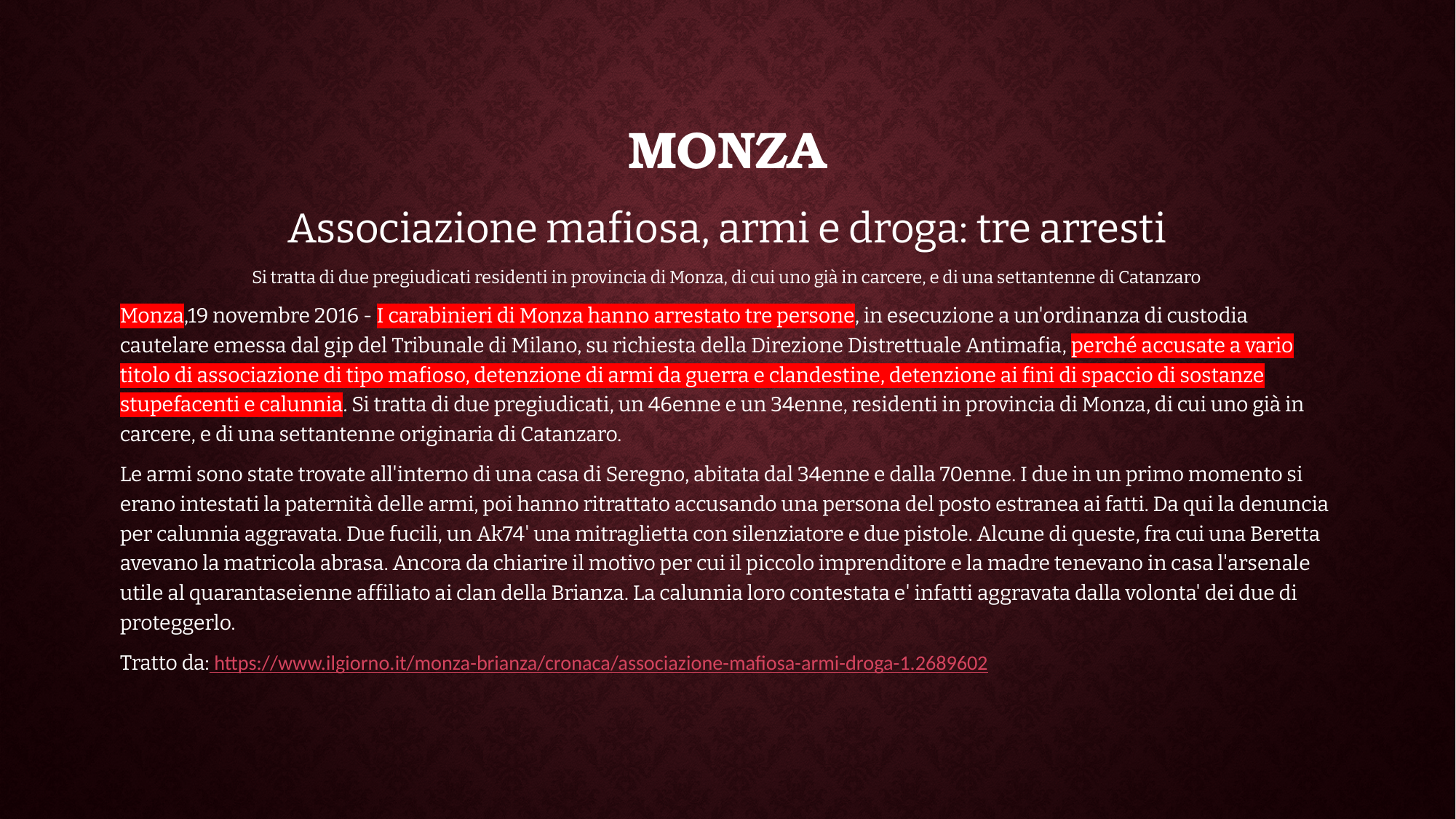

# Monza
Associazione mafiosa, armi e droga: tre arresti
Si tratta di due pregiudicati residenti in provincia di Monza, di cui uno già in carcere, e di una settantenne di Catanzaro
Monza,19 novembre 2016 - I carabinieri di Monza hanno arrestato tre persone, in esecuzione a un'ordinanza di custodia cautelare emessa dal gip del Tribunale di Milano, su richiesta della Direzione Distrettuale Antimafia, perché accusate a vario titolo di associazione di tipo mafioso, detenzione di armi da guerra e clandestine, detenzione ai fini di spaccio di sostanze stupefacenti e calunnia. Si tratta di due pregiudicati, un 46enne e un 34enne, residenti in provincia di Monza, di cui uno già in carcere, e di una settantenne originaria di Catanzaro.
Le armi sono state trovate all'interno di una casa di Seregno, abitata dal 34enne e dalla 70enne. I due in un primo momento si erano intestati la paternità delle armi, poi hanno ritrattato accusando una persona del posto estranea ai fatti. Da qui la denuncia per calunnia aggravata. Due fucili, un Ak74' una mitraglietta con silenziatore e due pistole. Alcune di queste, fra cui una Beretta avevano la matricola abrasa. Ancora da chiarire il motivo per cui il piccolo imprenditore e la madre tenevano in casa l'arsenale utile al quarantaseienne affiliato ai clan della Brianza. La calunnia loro contestata e' infatti aggravata dalla volonta' dei due di proteggerlo.
Tratto da: https://www.ilgiorno.it/monza-brianza/cronaca/associazione-mafiosa-armi-droga-1.2689602